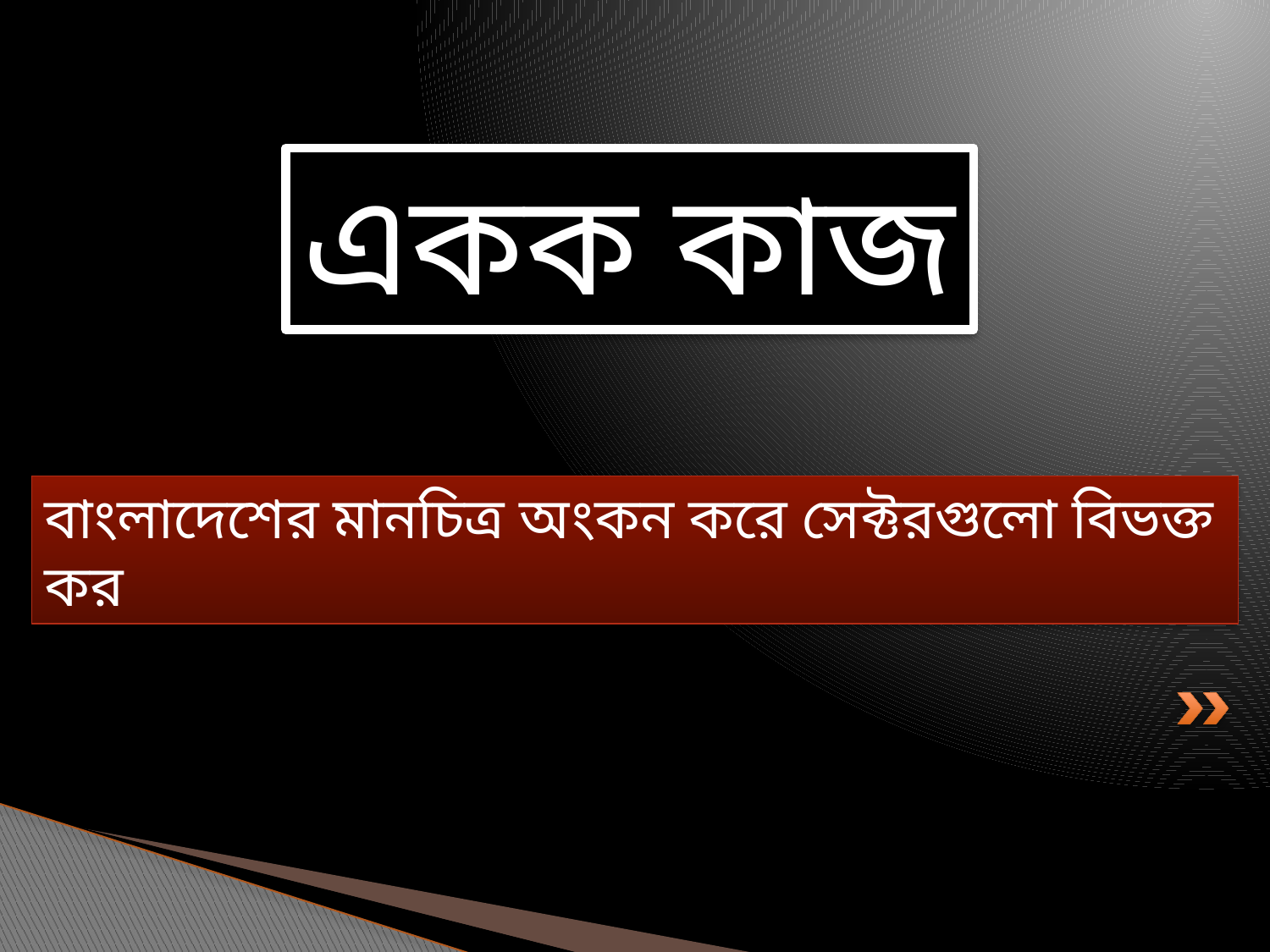

একক কাজ
বাংলাদেশের মানচিত্র অংকন করে সেক্টরগুলো বিভক্ত কর